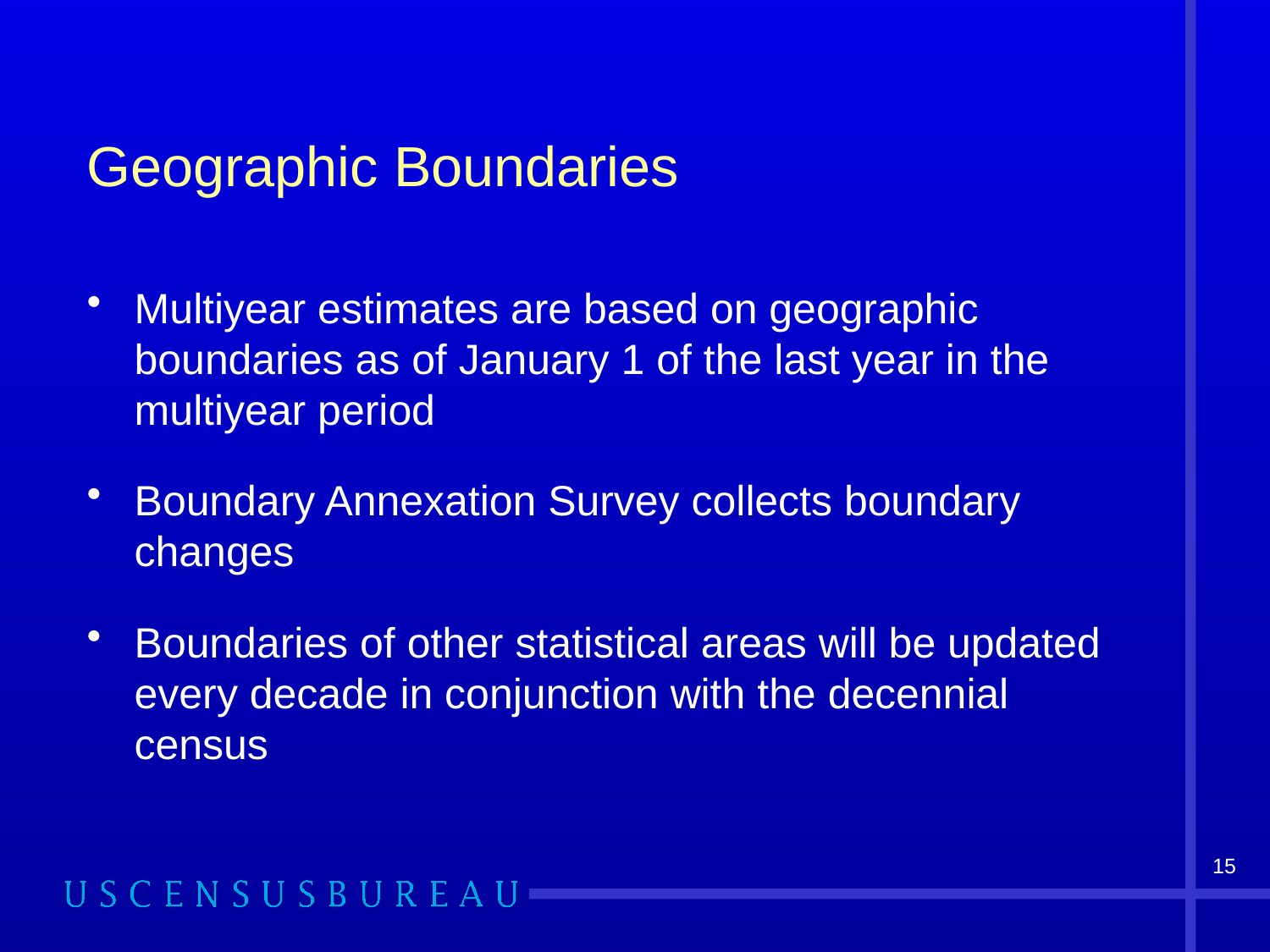

# Geographic Boundaries
Multiyear estimates are based on geographic boundaries as of January 1 of the last year in the multiyear period
Boundary Annexation Survey collects boundary changes
Boundaries of other statistical areas will be updated every decade in conjunction with the decennial census
15